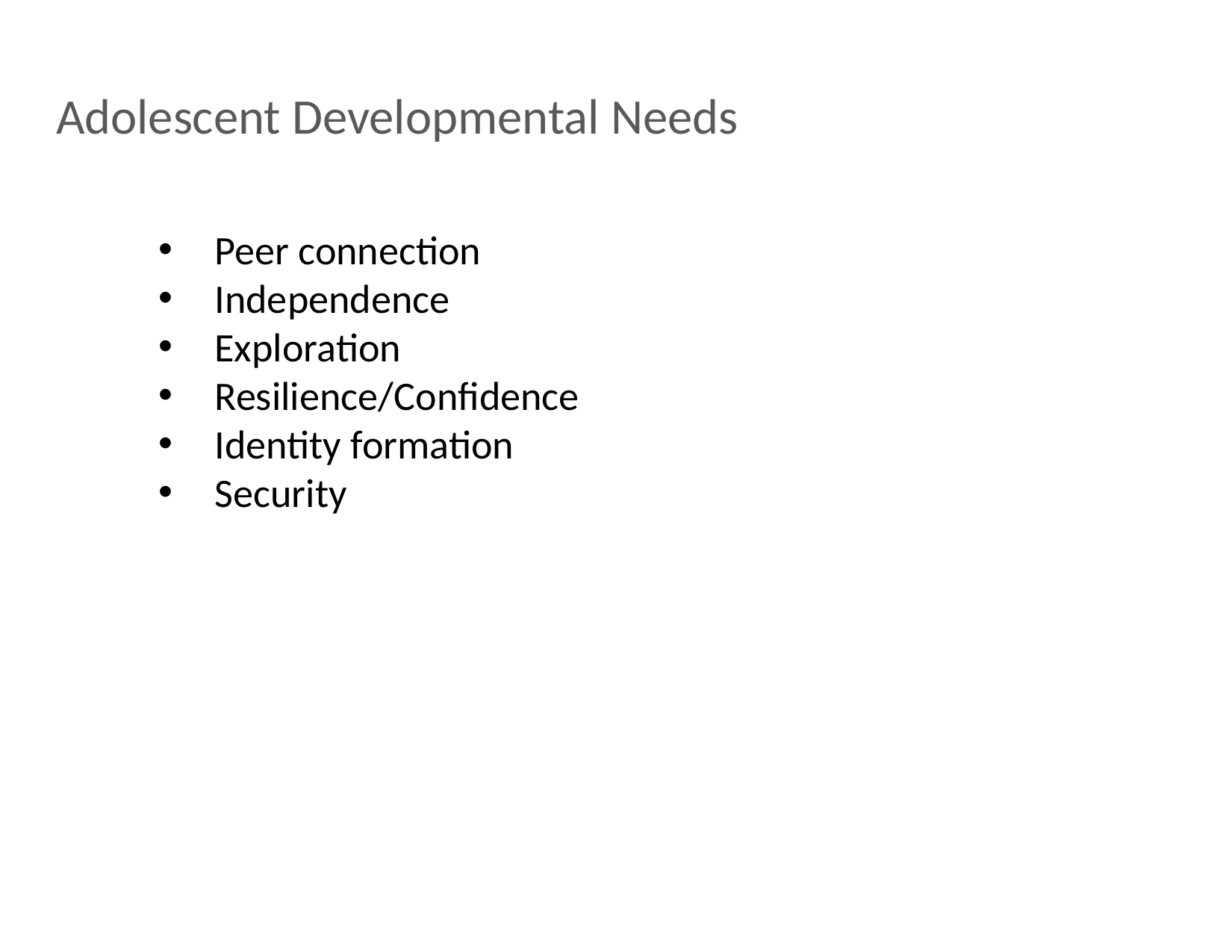

# Adolescent Developmental Needs
Peer connection
Independence
Exploration
Resilience/Confidence
Identity formation
Security